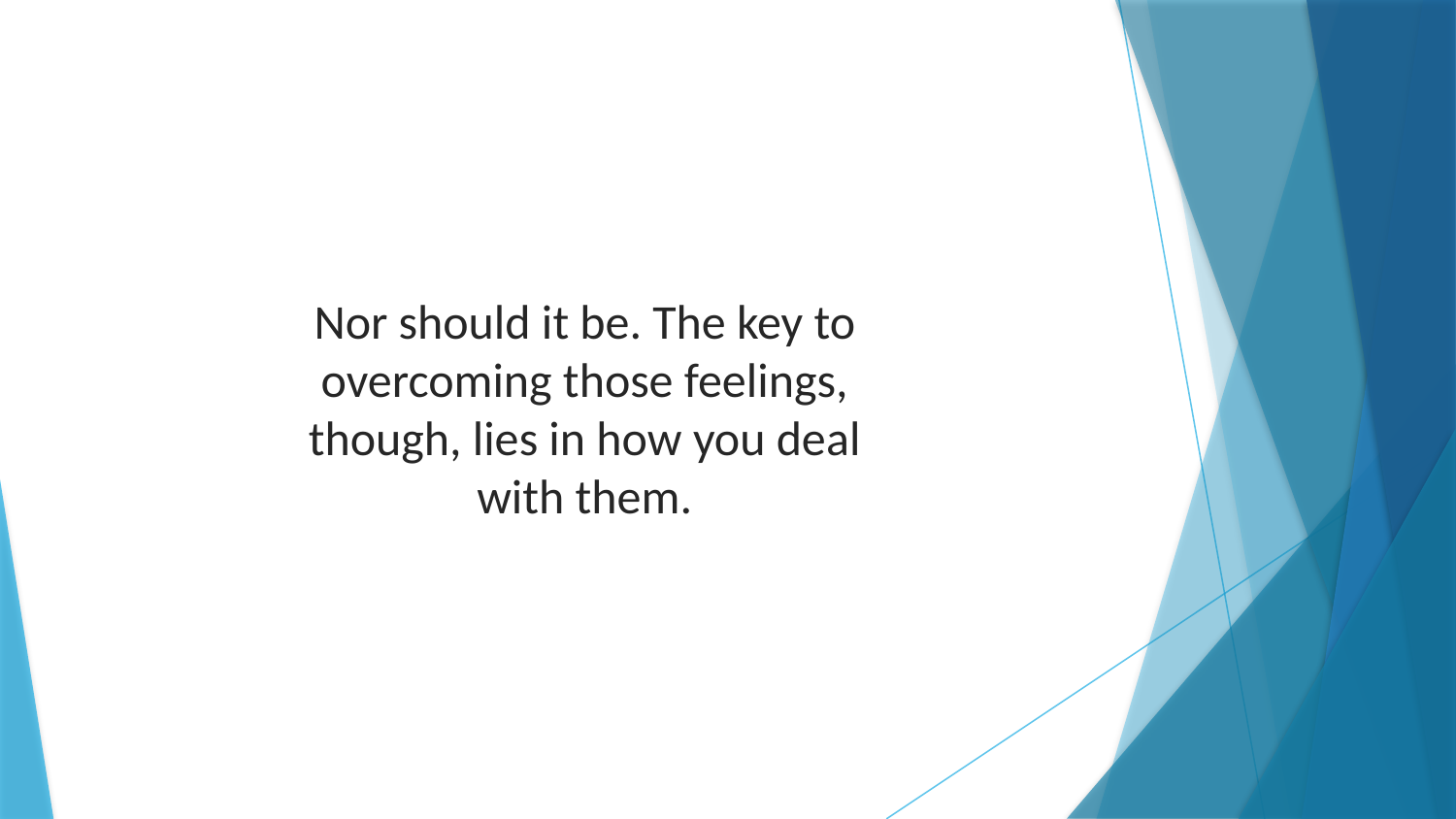

Nor should it be. The key to overcoming those feelings, though, lies in how you deal with them.